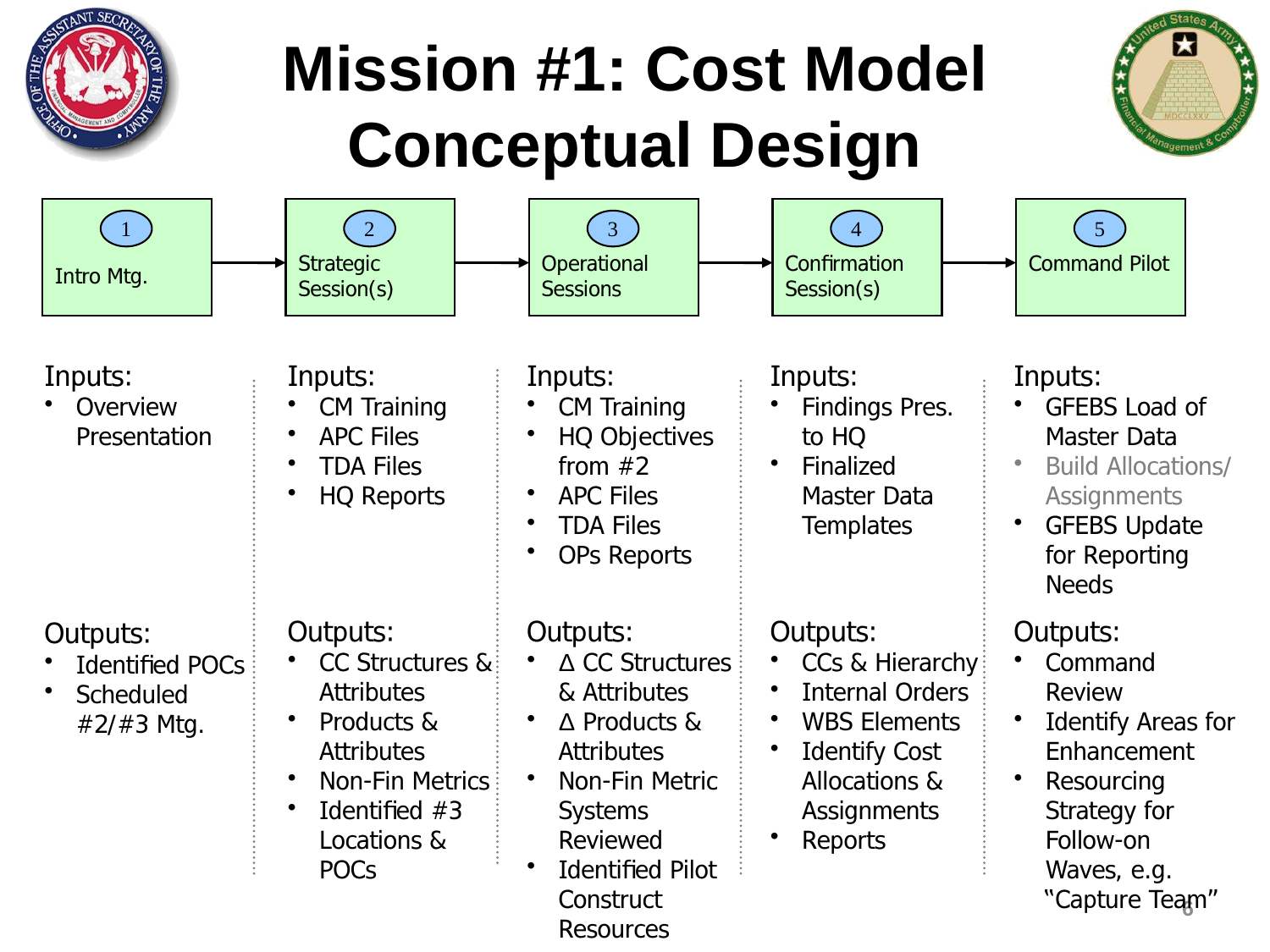

# Mission #1: Cost Model Conceptual Design

Intro Mtg.

1

Strategic Session(s)

Operational Sessions

3

Confirmation
Session(s)

4

Command Pilot

5
2

Inputs:
Overview Presentation

Inputs:
CM Training
APC Files
TDA Files
HQ Reports

Inputs:
CM Training
HQ Objectives from #2
APC Files
TDA Files
OPs Reports

Inputs:
Findings Pres. to HQ
Finalized Master Data Templates

Inputs:
GFEBS Load of Master Data
Build Allocations/ Assignments
GFEBS Update for Reporting Needs

Outputs:
CC Structures & Attributes
Products & Attributes
Non-Fin Metrics
Identified #3 Locations & POCs

Outputs:
Δ CC Structures & Attributes
Δ Products & Attributes
Non-Fin Metric Systems Reviewed
Identified Pilot Construct Resources

Outputs:
CCs & Hierarchy
Internal Orders
WBS Elements
Identify Cost Allocations & Assignments
Reports

Outputs:
Command Review
Identify Areas for Enhancement
Resourcing Strategy for Follow-on Waves, e.g. “Capture Team”

Outputs:
Identified POCs
Scheduled #2/#3 Mtg.

6